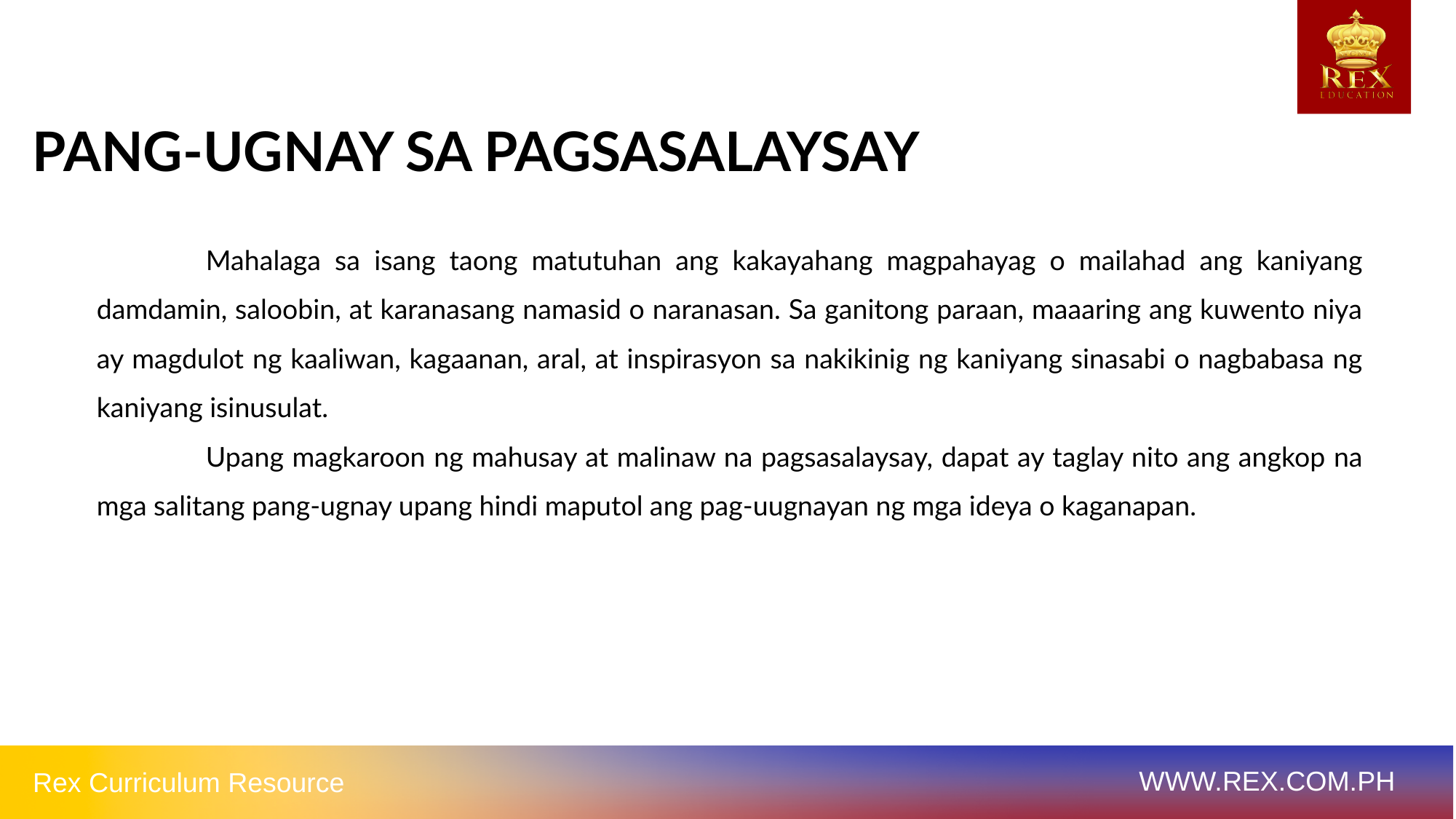

PANG-UGNAY SA PAGSASALAYSAY
	Mahalaga sa isang taong matutuhan ang kakayahang magpahayag o mailahad ang kaniyang damdamin, saloobin, at karanasang namasid o naranasan. Sa ganitong paraan, maaaring ang kuwento niya ay magdulot ng kaaliwan, kagaanan, aral, at inspirasyon sa nakikinig ng kaniyang sinasabi o nagbabasa ng kaniyang isinusulat.
	Upang magkaroon ng mahusay at malinaw na pagsasalaysay, dapat ay taglay nito ang angkop na mga salitang pang-ugnay upang hindi maputol ang pag-uugnayan ng mga ideya o kaganapan.